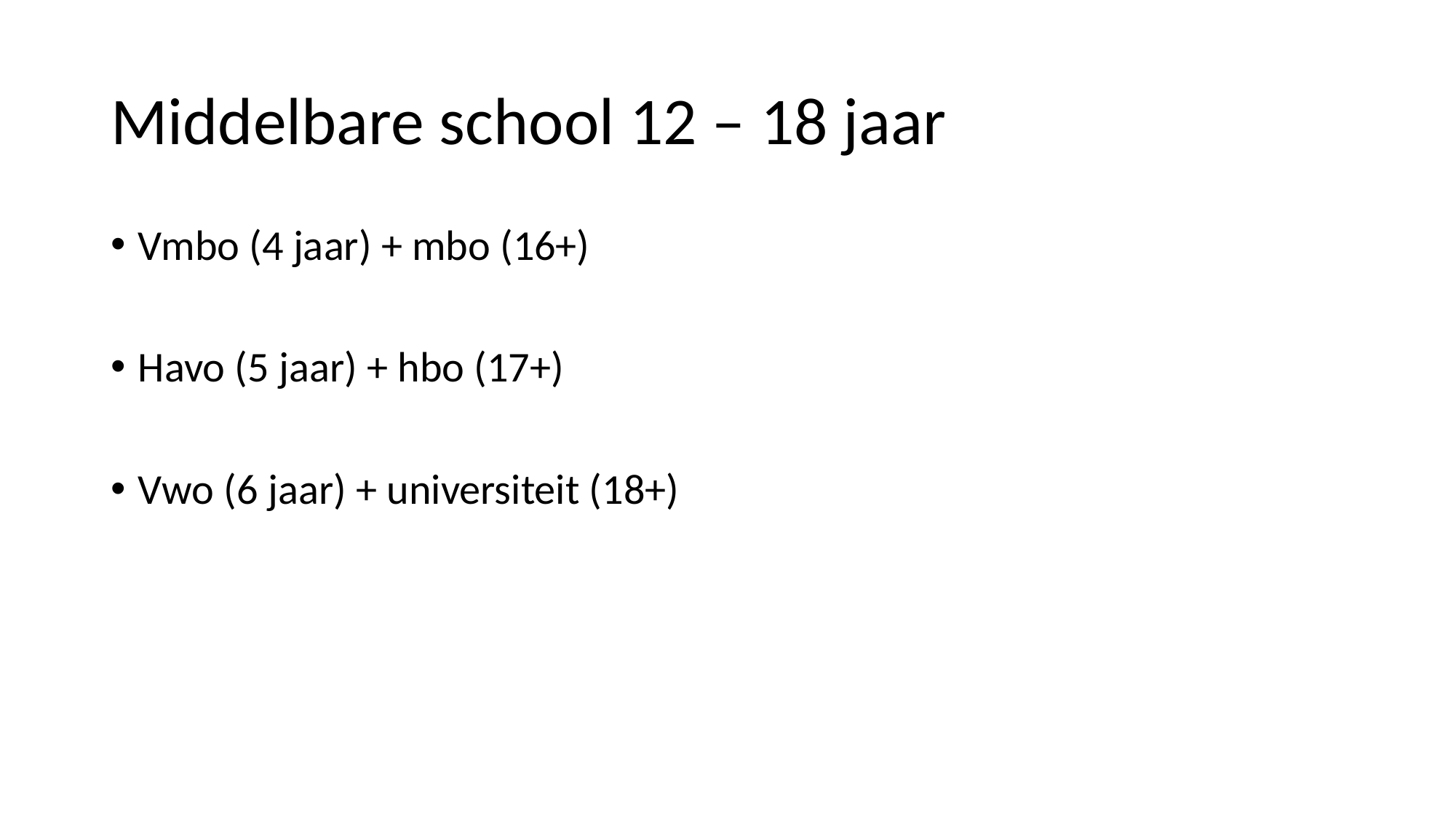

# Middelbare school 12 – 18 jaar
Vmbo (4 jaar) + mbo (16+)

Havo (5 jaar) + hbo (17+)

Vwo (6 jaar) + universiteit (18+)